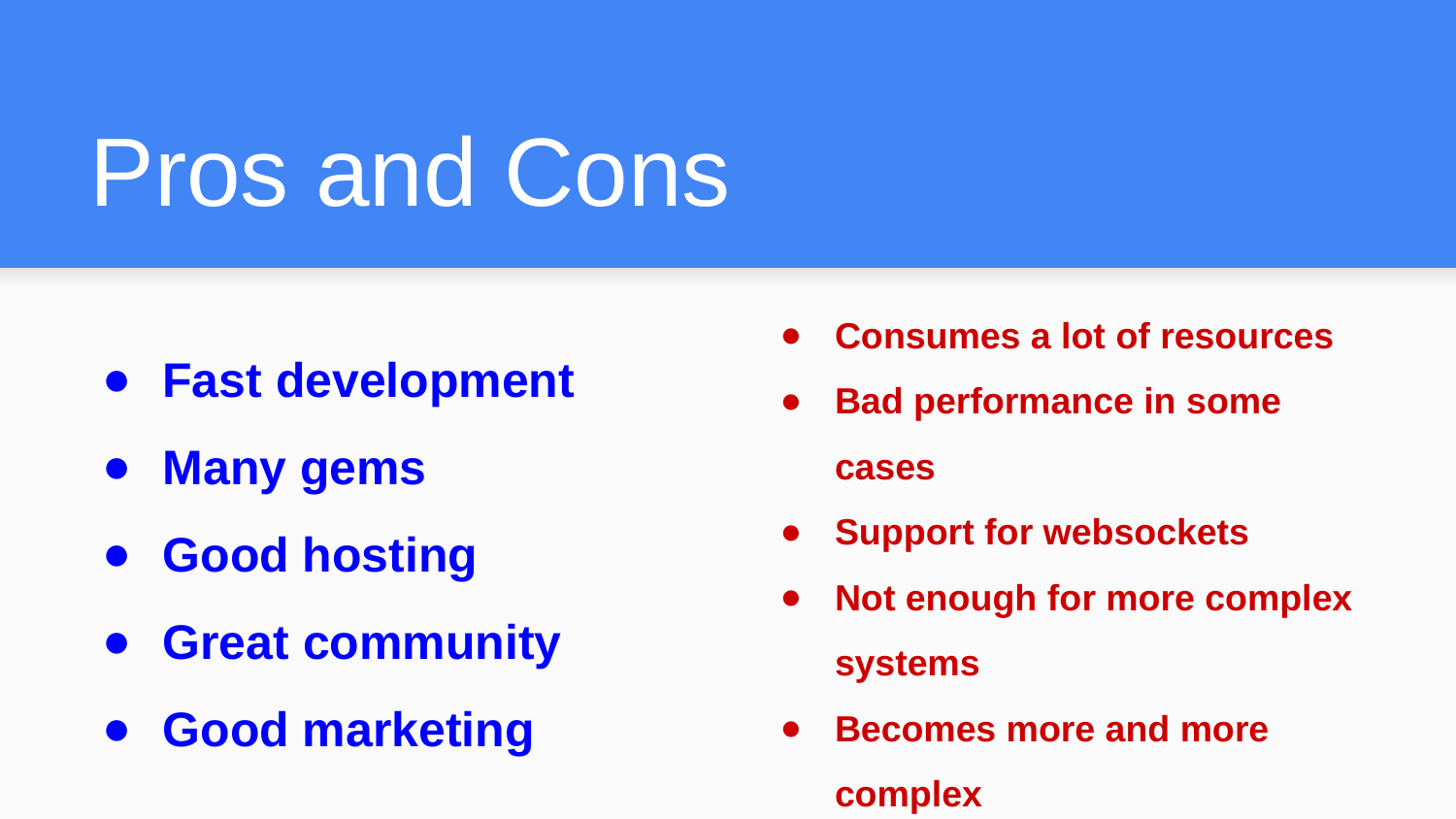

# Pros and Cons
Consumes a lot of resources
Bad performance in some cases
Support for websockets
Not enough for more complex systems
Becomes more and more complex

Fast development
Many gems
Good hosting
Great community
Good marketing